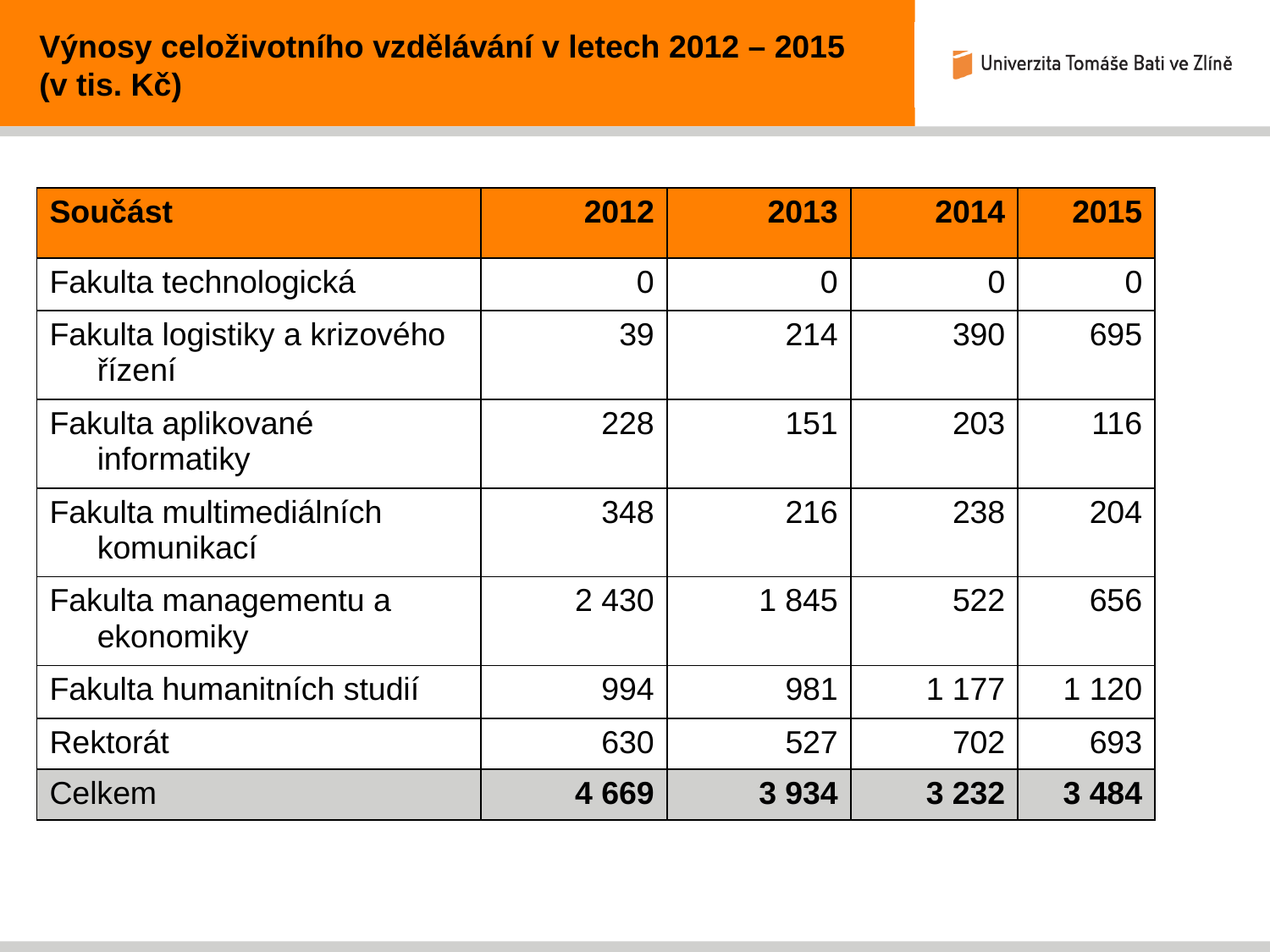

Výnosy celoživotního vzdělávání v letech 2012 – 2015
   (v tis. Kč)
| Součást | 2012 | 2013 | 2014 | 2015 |
| --- | --- | --- | --- | --- |
| Fakulta technologická | 0 | 0 | 0 | 0 |
| Fakulta logistiky a krizového řízení | 39 | 214 | 390 | 695 |
| Fakulta aplikované informatiky | 228 | 151 | 203 | 116 |
| Fakulta multimediálních komunikací | 348 | 216 | 238 | 204 |
| Fakulta managementu a ekonomiky | 2 430 | 1 845 | 522 | 656 |
| Fakulta humanitních studií | 994 | 981 | 1 177 | 1 120 |
| Rektorát | 630 | 527 | 702 | 693 |
| Celkem | 4 669 | 3 934 | 3 232 | 3 484 |